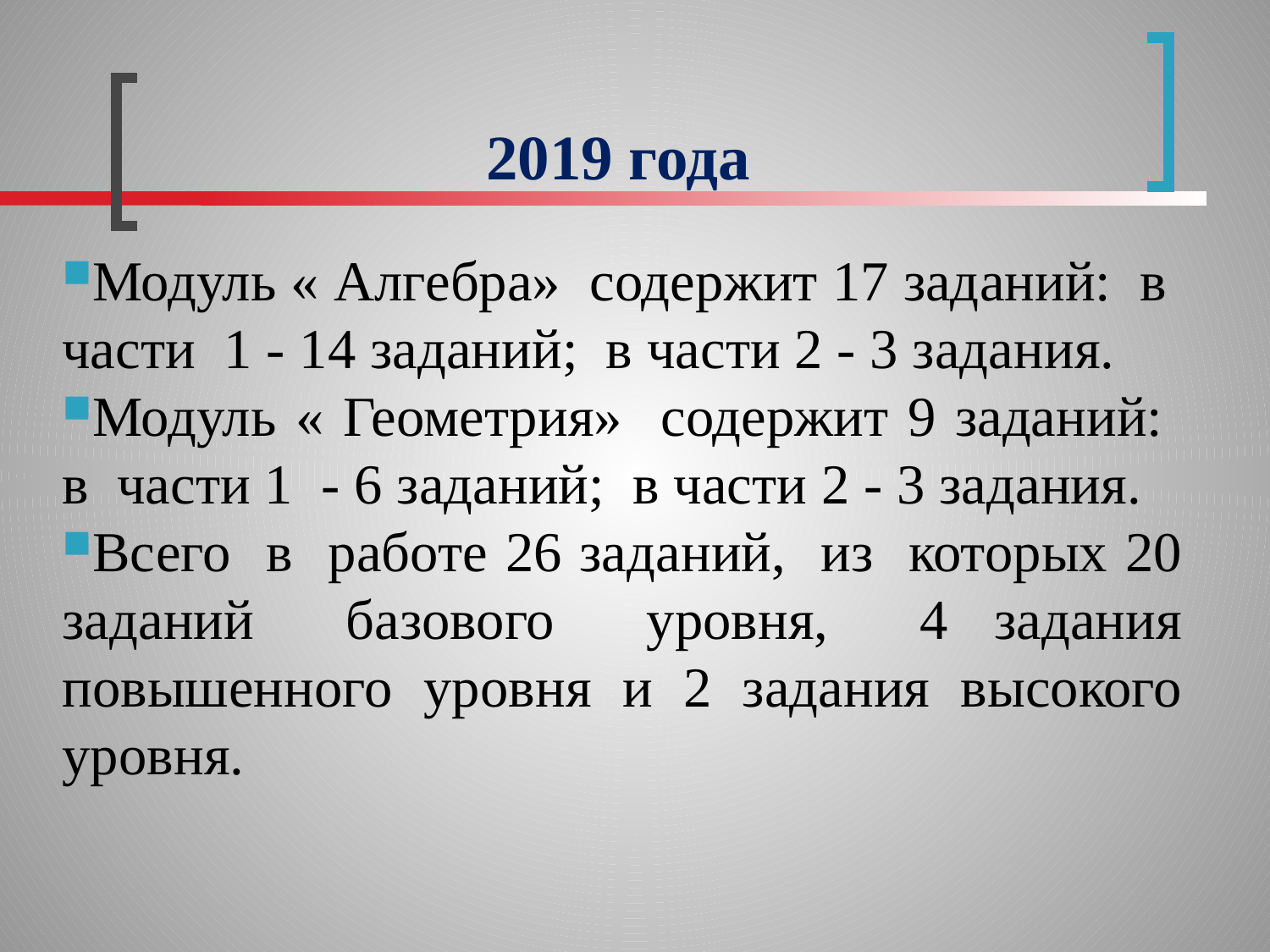

# 2019 года
Модуль « Алгебра»  содержит 17 заданий:  в  части  1 - 14 заданий;  в части 2 - 3 задания.
Модуль « Геометрия»  содержит 9 заданий:  в  части 1  - 6 заданий;  в части 2 - 3 задания.
Всего  в  работе 26 заданий,  из  которых 20 заданий  базового  уровня,  4 задания повышенного уровня и 2 задания высокого уровня.